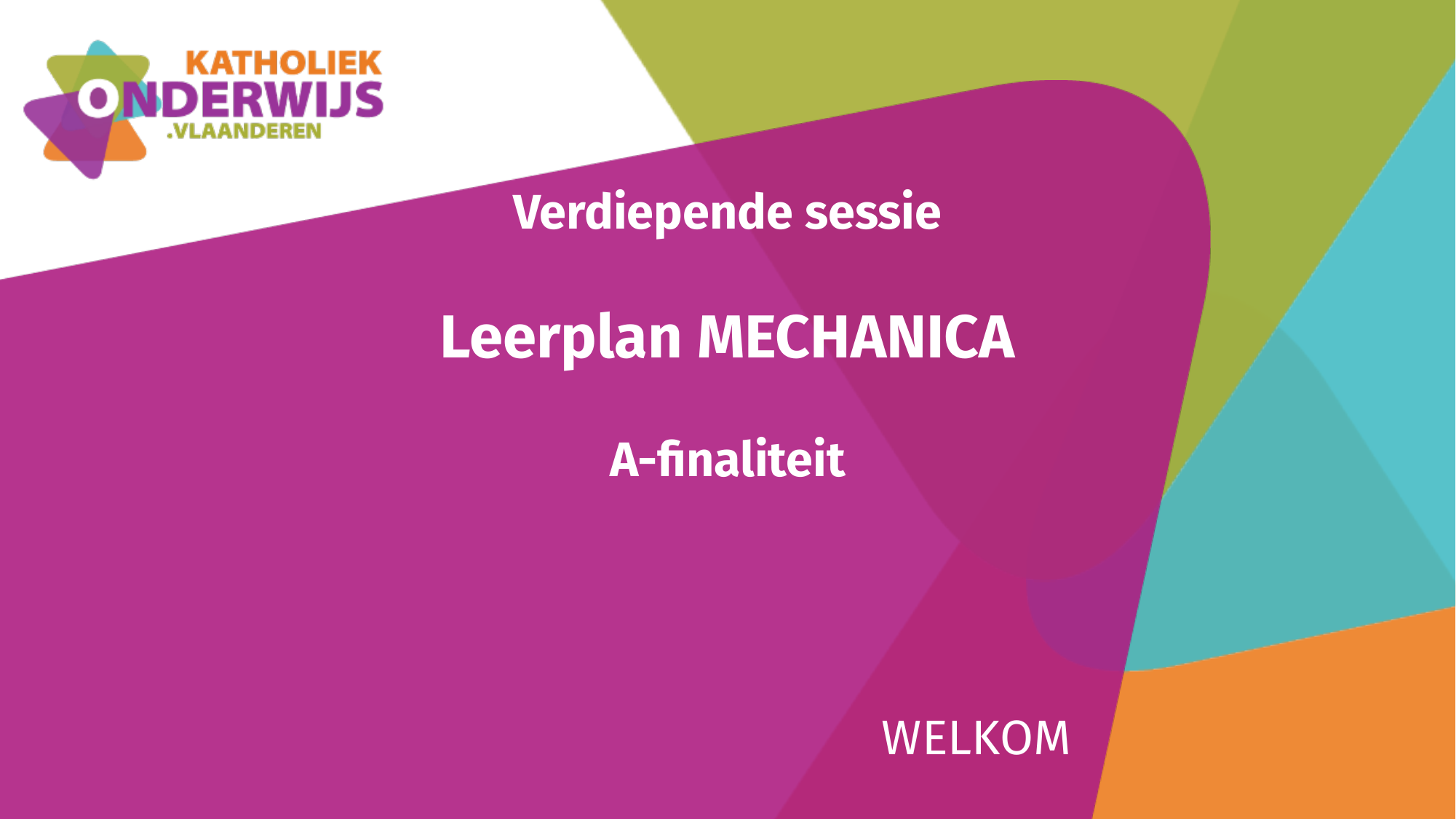

# Verdiepende sessie Leerplan MECHANICA A-finaliteit
WELKOM